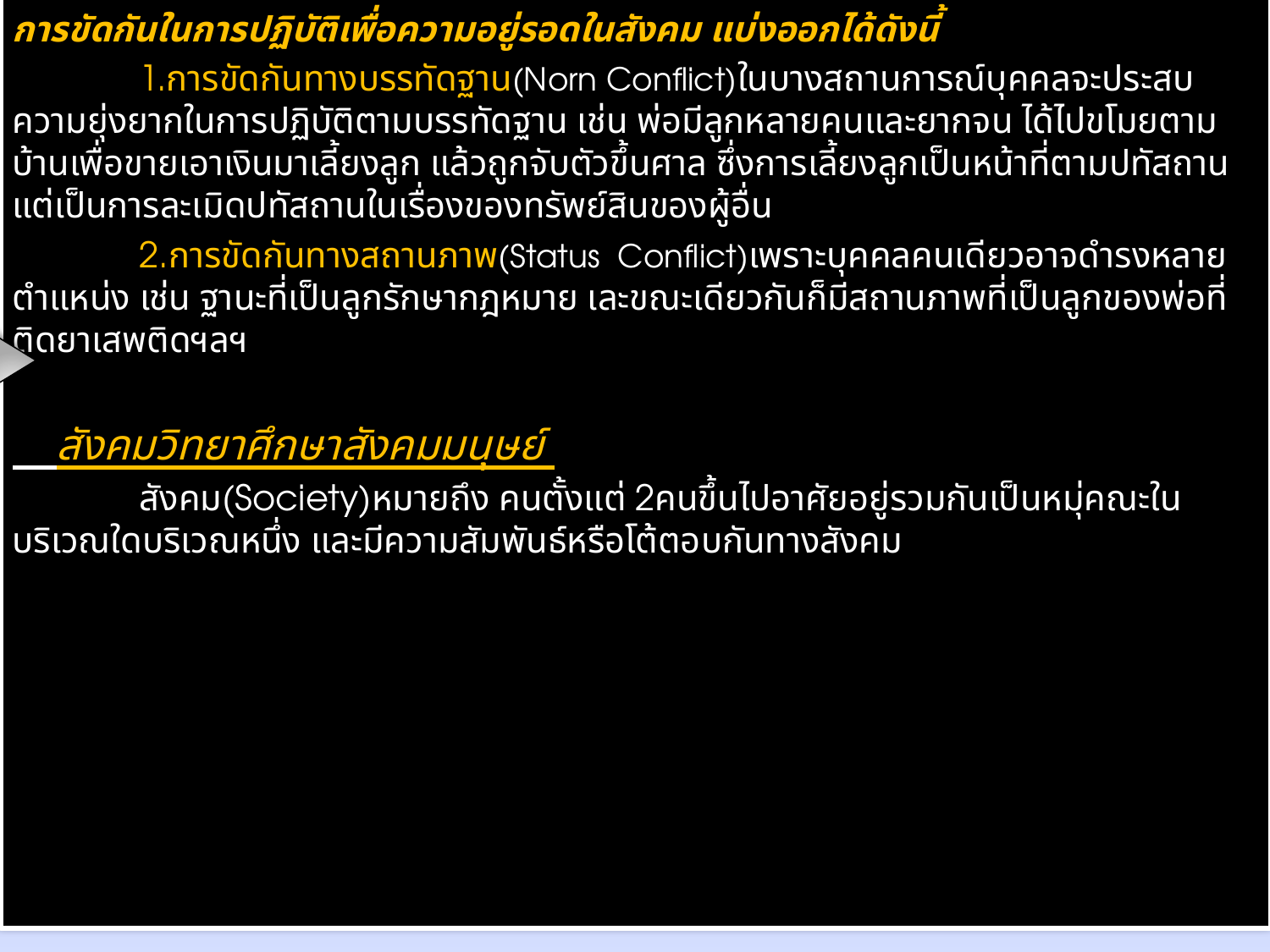

การขัดกันในการปฏิบัติเพื่อความอยู่รอดในสังคม แบ่งออกได้ดังนี้
	1.การขัดกันทางบรรทัดฐาน(Norn Conflict)ในบางสถานการณ์บุคคลจะประสบความยุ่งยากในการปฏิบัติตามบรรทัดฐาน เช่น พ่อมีลูกหลายคนและยากจน ได้ไปขโมยตามบ้านเพื่อขายเอาเงินมาเลี้ยงลูก แล้วถูกจับตัวขึ้นศาล ซึ่งการเลี้ยงลูกเป็นหน้าที่ตามปทัสถาน แต่เป็นการละเมิดปทัสถานในเรื่องของทรัพย์สินของผู้อื่น
	2.การขัดกันทางสถานภาพ(Status  Conflict)เพราะบุคคลคนเดียวอาจดำรงหลายตำแหน่ง เช่น ฐานะที่เป็นลูกรักษากฎหมาย เละขณะเดียวกันก็มีสถานภาพที่เป็นลูกของพ่อที่ติดยาเสพติดฯลฯ

    สังคมวิทยาศึกษาสังคมมนุษย์
	สังคม(Society)หมายถึง คนตั้งแต่ 2คนขึ้นไปอาศัยอยู่รวมกันเป็นหมุ่คณะในบริเวณใดบริเวณหนึ่ง และมีความสัมพันธ์หรือโต้ตอบกันทางสังคม